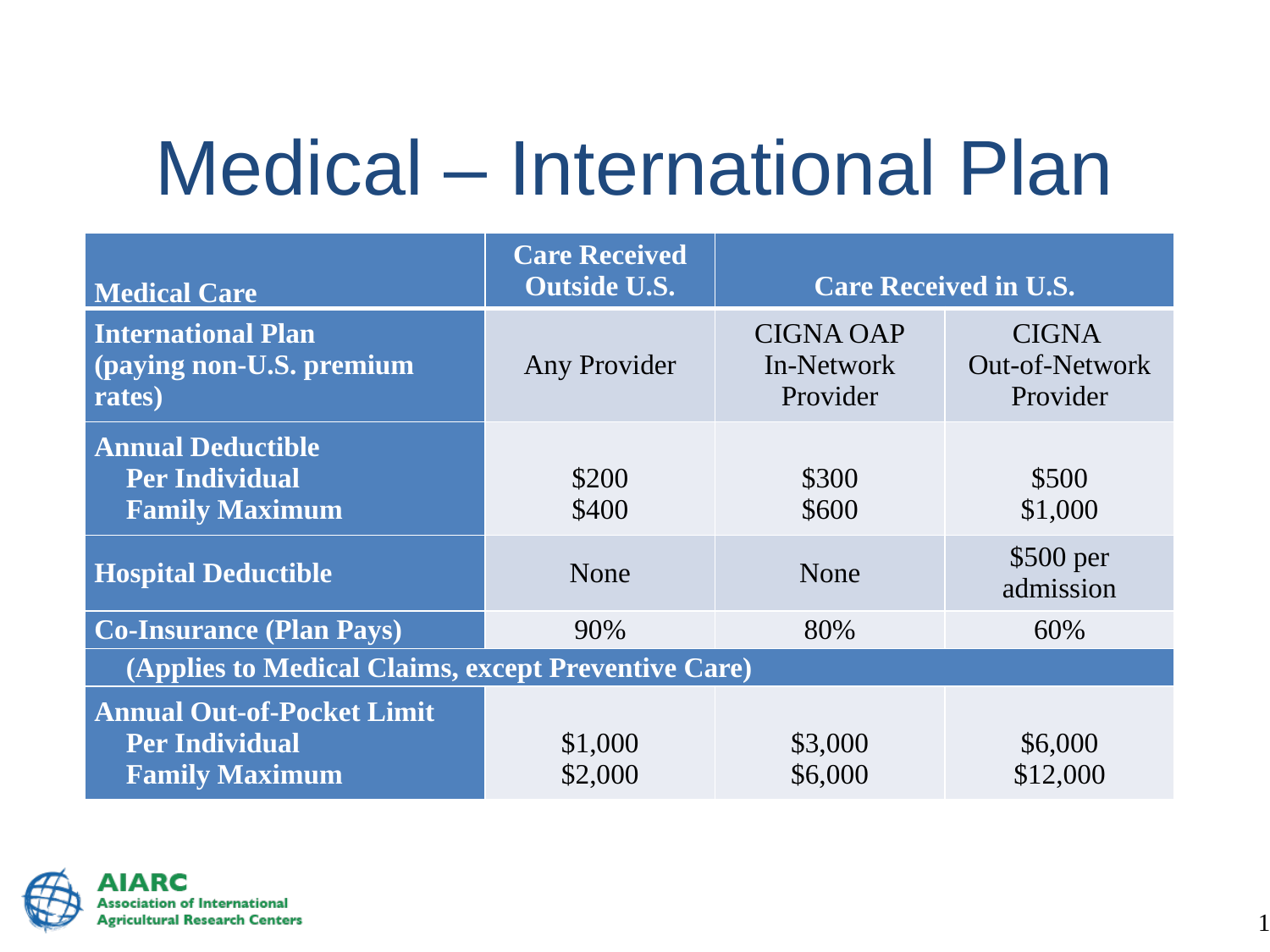

# Medical – International Plan
| Medical Care | Care Received Outside U.S. | Care Received in U.S. |  |
| --- | --- | --- | --- |
| International Plan (paying non-U.S. premium rates) | Any Provider | CIGNA OAP In-Network Provider | CIGNA Out-of-Network Provider |
| Annual Deductible Per Individual Family Maximum | $200 $400 | $300 $600 | $500 $1,000 |
| Hospital Deductible | None | None | $500 per admission |
| Co-Insurance (Plan Pays) | 90% | 80% | 60% |
| (Applies to Medical Claims, except Preventive Care) |  |  |  |
| Annual Out-of-Pocket Limit Per Individual Family Maximum | $1,000 $2,000 | $3,000 $6,000 | $6,000 $12,000 |